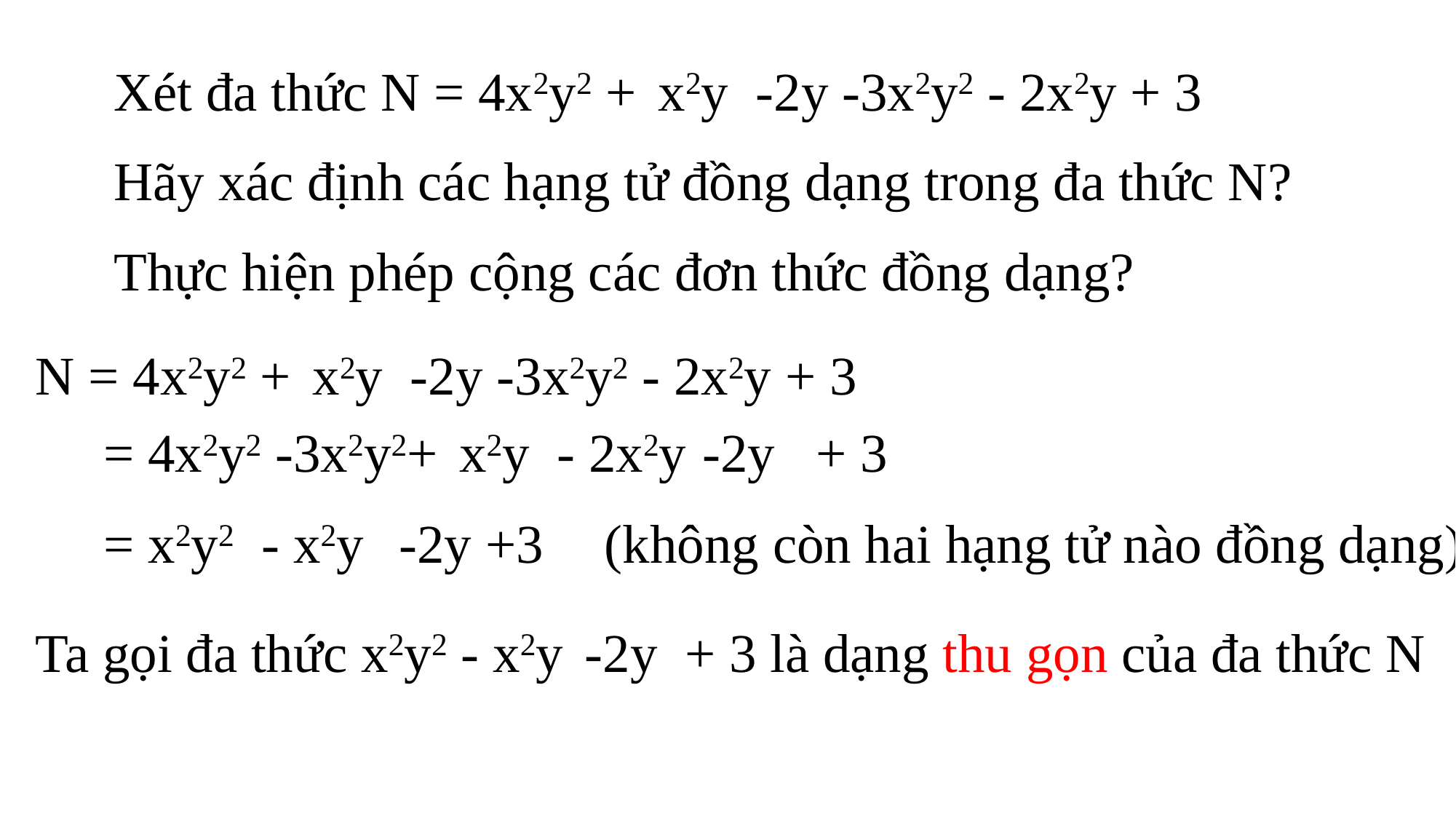

Xét đa thức N = 4x2y2 +  x2y  -2y -3x2y2 - 2x2y + 3
Hãy xác định các hạng tử đồng dạng trong đa thức N?
Thực hiện phép cộng các đơn thức đồng dạng?
 N = 4x2y2 +  x2y  -2y -3x2y2 - 2x2y + 3
  = 4x2y2 -3x2y2+  x2y  - 2x2y  -2y   + 3
  = x2y2  - x2y   -2y +3
 (không còn hai hạng tử nào đồng dạng)
Ta gọi đa thức x2y2 - x2y  -2y  + 3 là dạng thu gọn của đa thức N